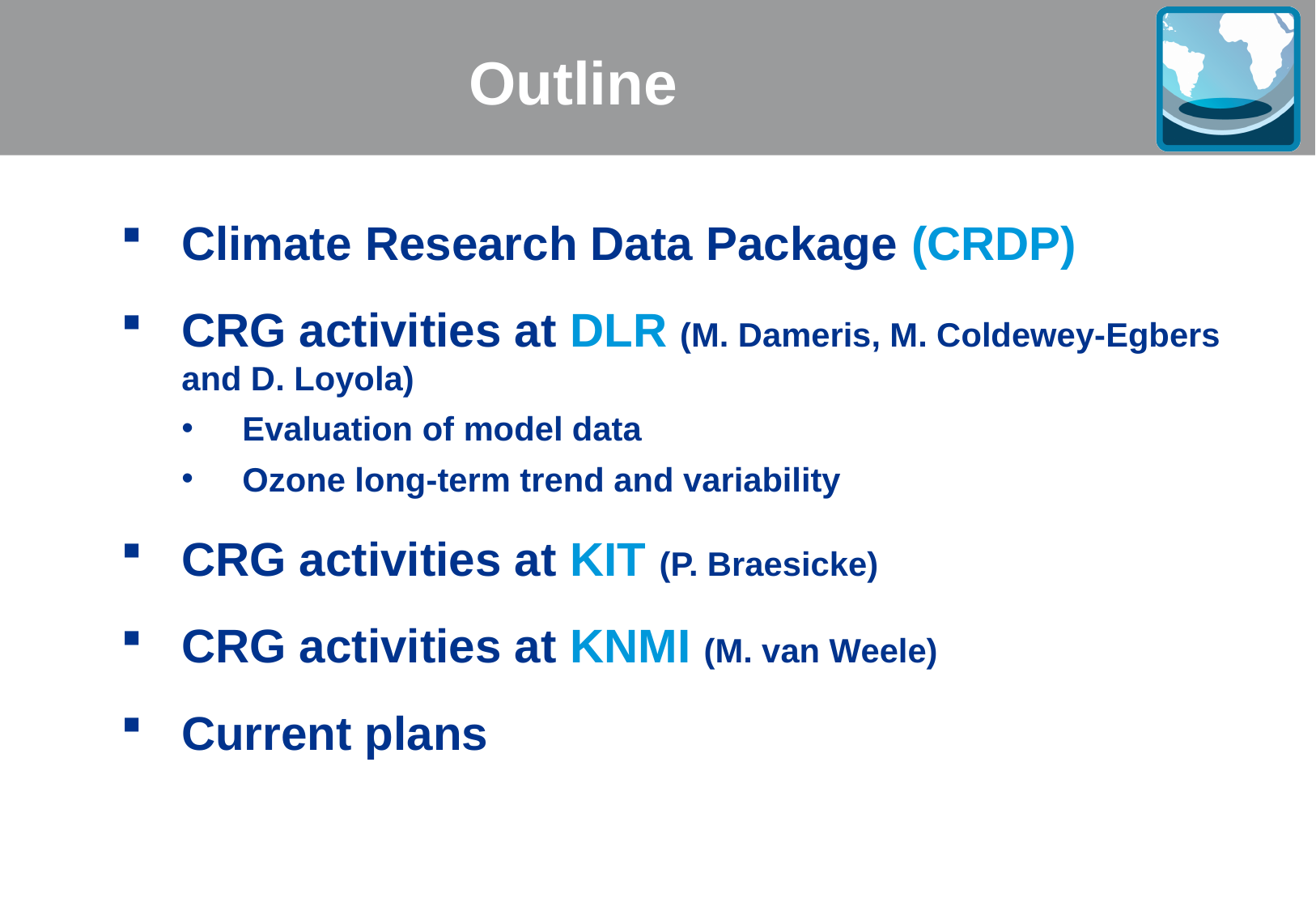

Outline
Climate Research Data Package (CRDP)
CRG activities at DLR (M. Dameris, M. Coldewey-Egbers and D. Loyola)
Evaluation of model data
Ozone long-term trend and variability
CRG activities at KIT (P. Braesicke)
CRG activities at KNMI (M. van Weele)
Current plans